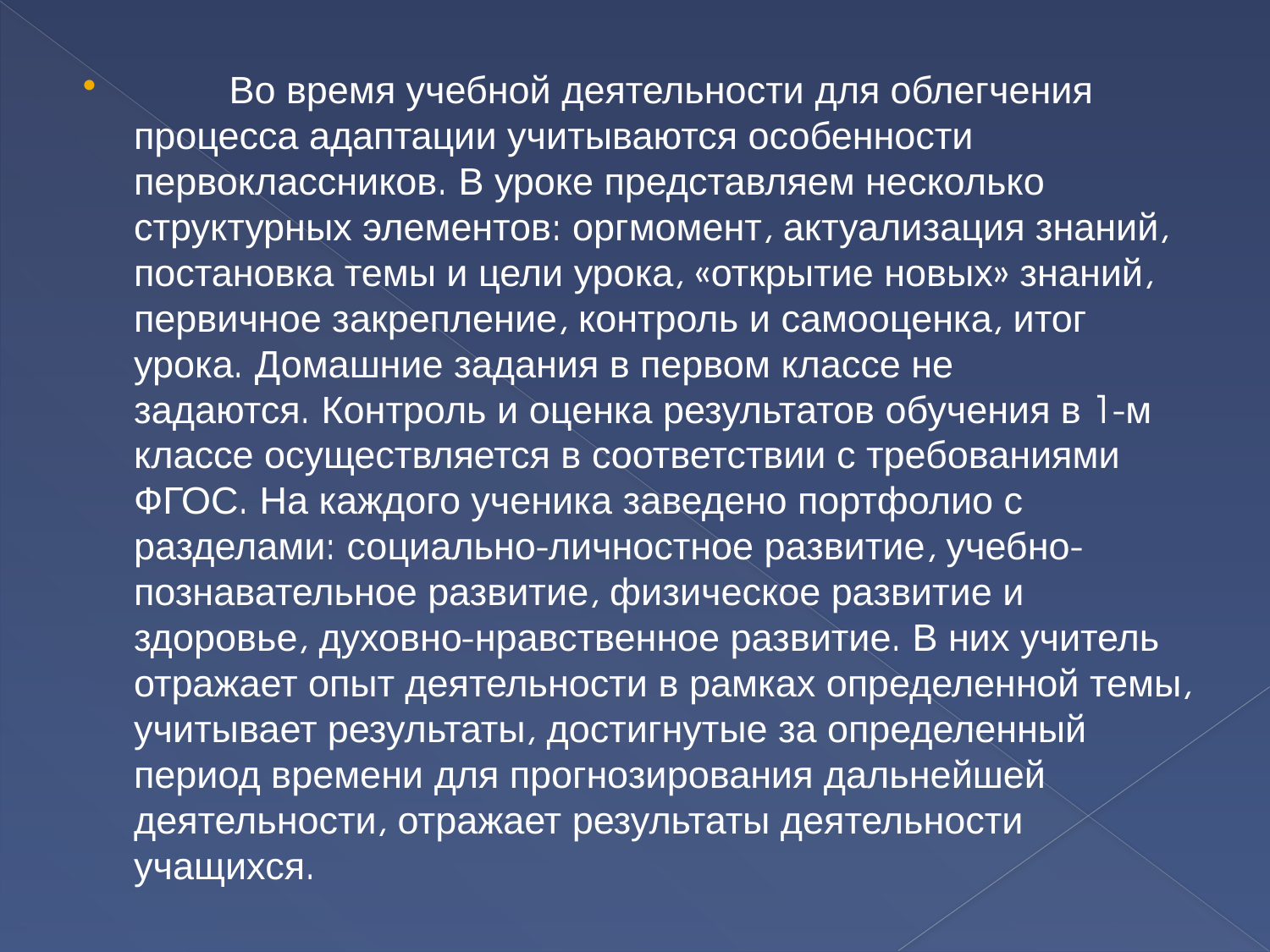

Во время учебной деятельности для облегчения процесса адаптации учитываются особенности первоклассников. В уроке представляем несколько структурных элементов: оргмомент, актуализация знаний, постановка темы и цели урока, «открытие новых» знаний, первичное закрепление, контроль и самооценка, итог урока. Домашние задания в первом классе не задаются. Контроль и оценка результатов обучения в 1-м классе осуществляется в со­ответствии с требованиями ФГОС. На каждого ученика заведено портфолио с разделами: социально-личностное развитие, учебно-познавательное развитие, физическое развитие и здоровье, духовно-нравственное развитие. В них учитель отражает опыт деятельности в рамках определенной темы, учитывает результаты, достигнутые за определенный период времени для прогнозирования дальнейшей деятельности, отражает результаты деятельности учащихся.